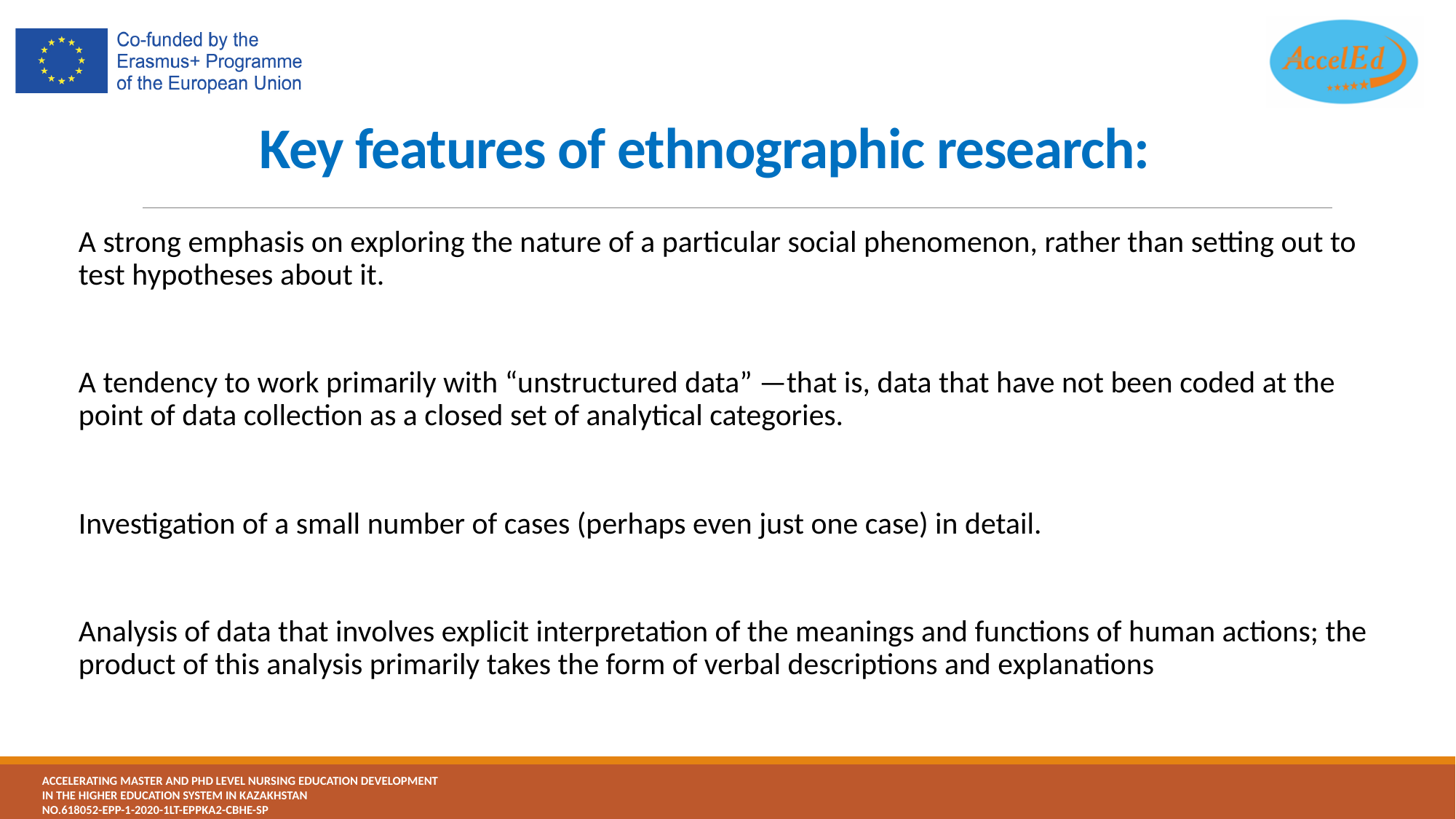

# Key features of ethnographic research:
A strong emphasis on exploring the nature of a particular social phenomenon, rather than setting out to test hypotheses about it.

A tendency to work primarily with “unstructured data” —that is, data that have not been coded at the point of data collection as a closed set of analytical categories.

Investigation of a small number of cases (perhaps even just one case) in detail.

Analysis of data that involves explicit interpretation of the meanings and functions of human actions; the product of this analysis primarily takes the form of verbal descriptions and explanations